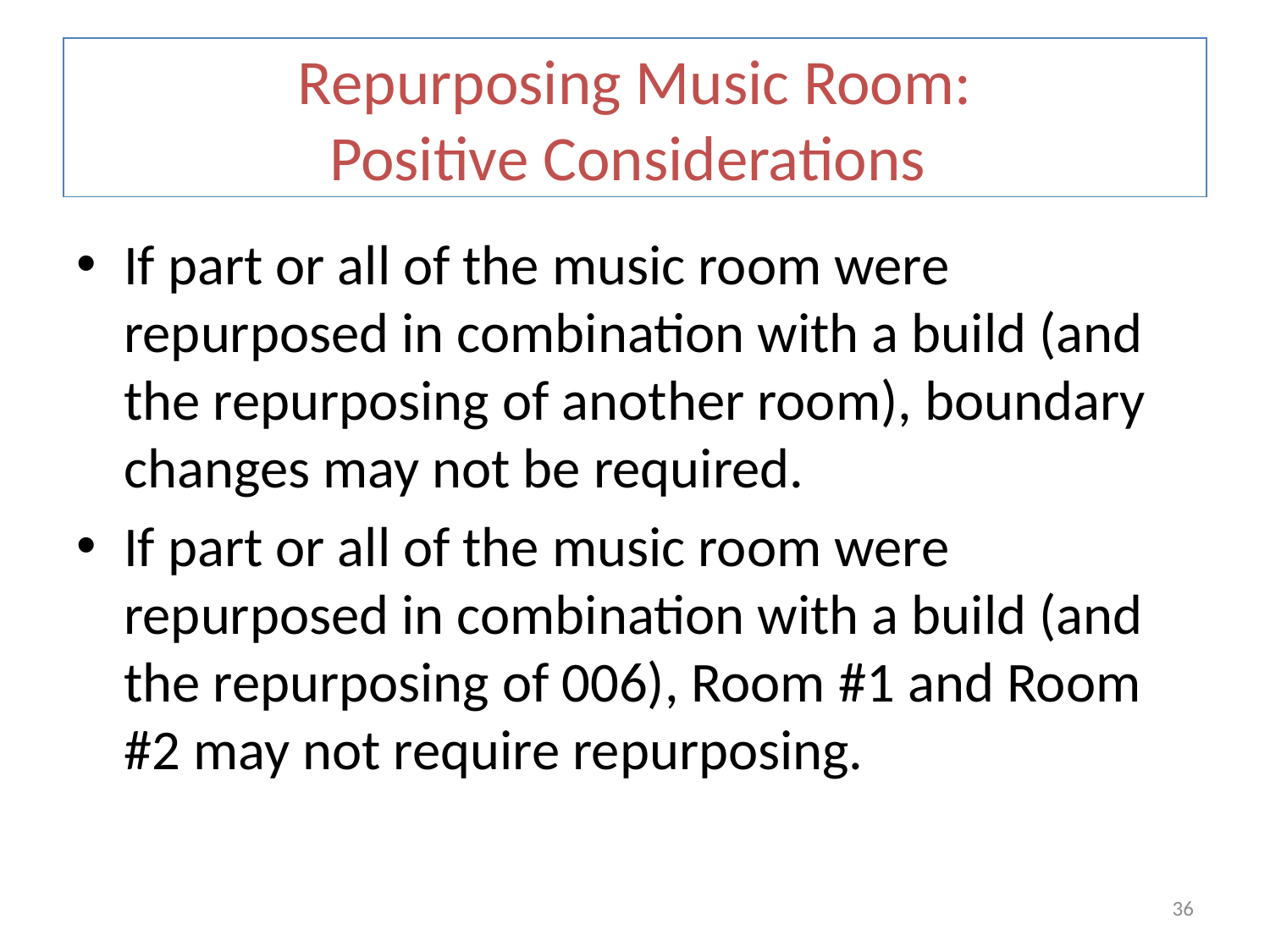

# Repurposing Music Room: Positive Considerations
If part or all of the music room were repurposed in combination with a build (and the repurposing of another room), boundary changes may not be required.
If part or all of the music room were repurposed in combination with a build (and the repurposing of 006), Room #1 and Room #2 may not require repurposing.
36